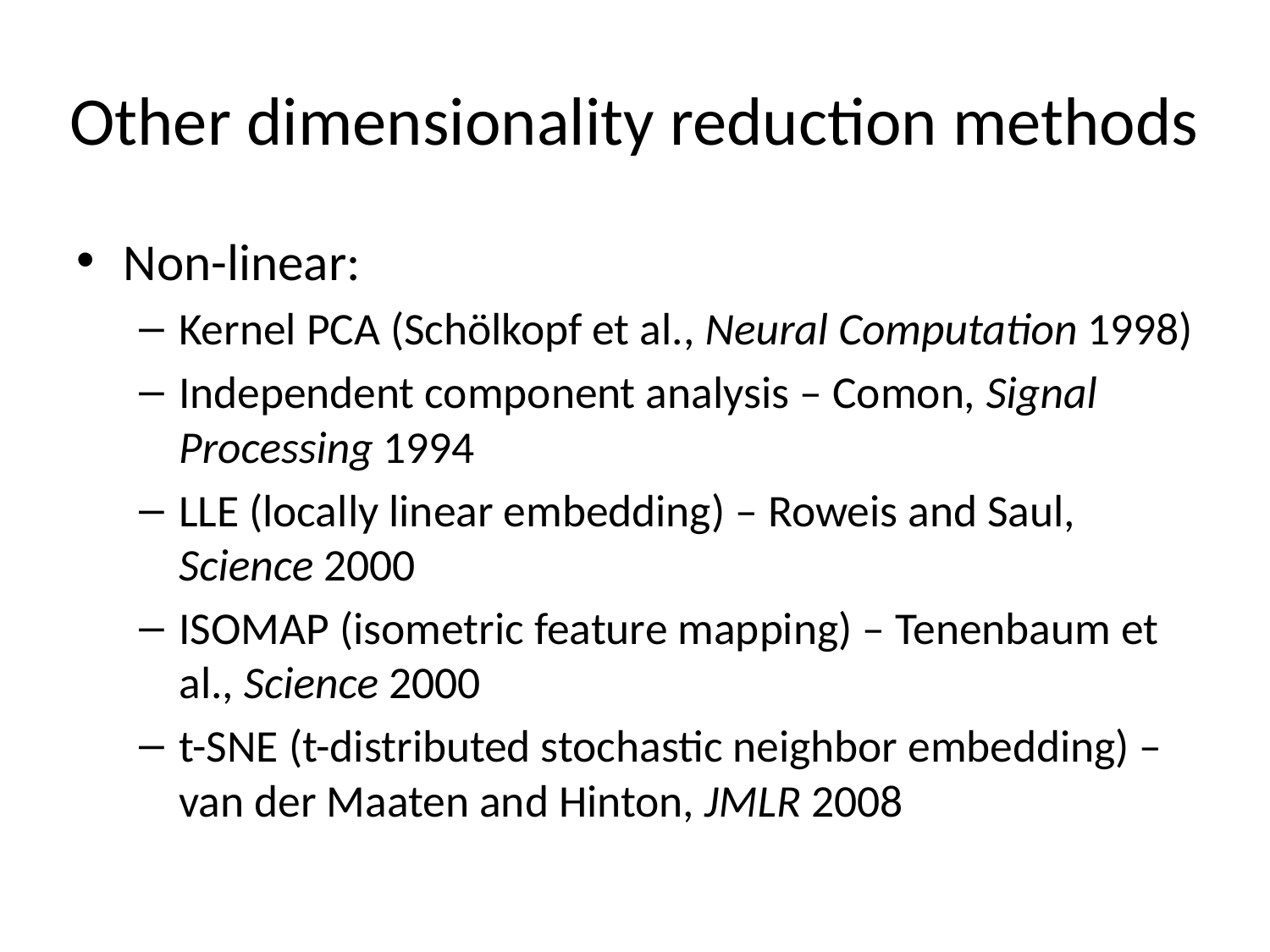

# Other dimensionality reduction methods
Non-linear:
Kernel PCA (Schölkopf et al., Neural Computation 1998)
Independent component analysis – Comon, Signal Processing 1994
LLE (locally linear embedding) – Roweis and Saul, Science 2000
ISOMAP (isometric feature mapping) – Tenenbaum et al., Science 2000
t-SNE (t-distributed stochastic neighbor embedding) – van der Maaten and Hinton, JMLR 2008